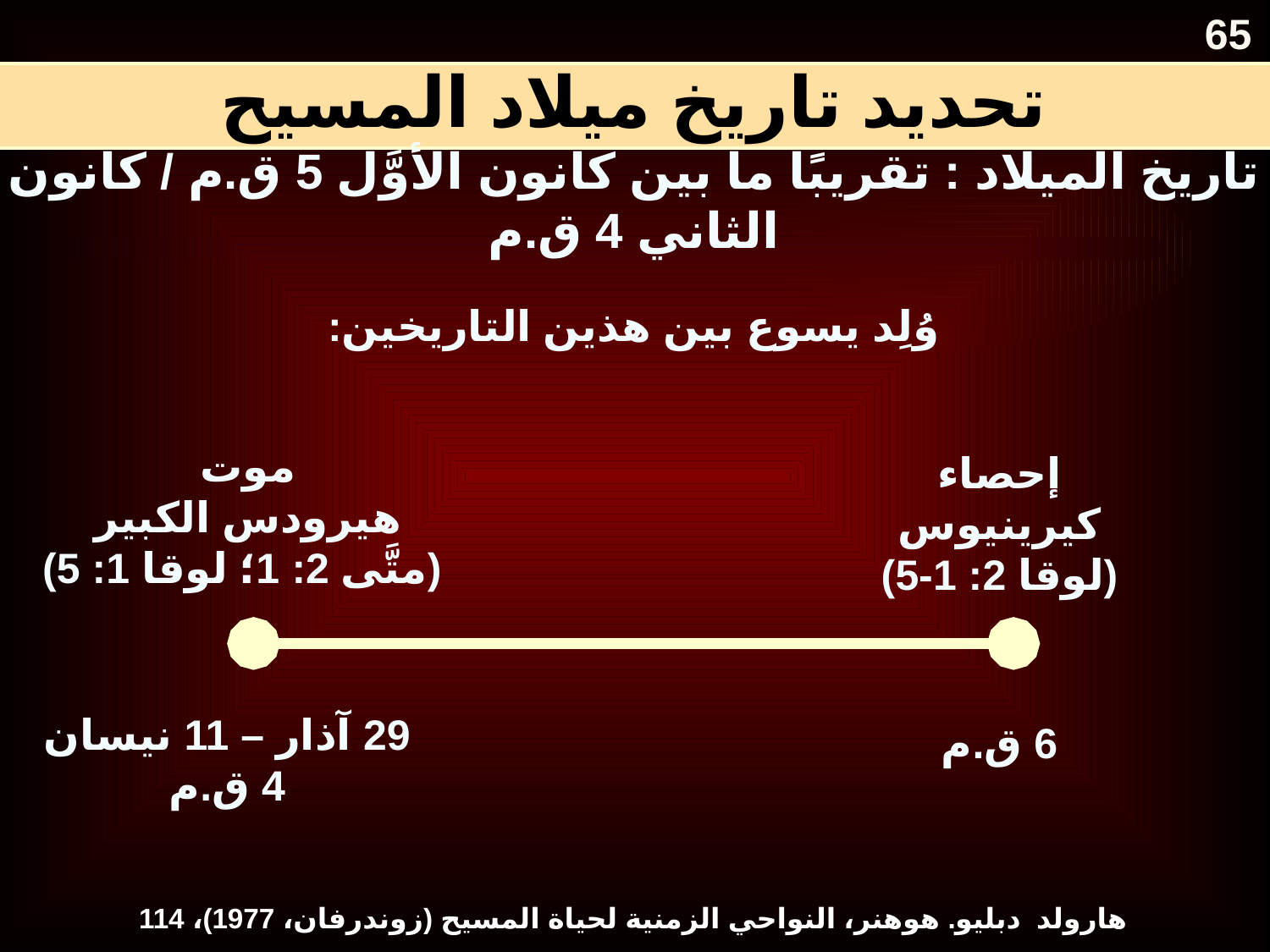

65
تحديد تاريخ ميلاد المسيح
تاريخ الميلاد : تقريبًا ما بين كانون الأوَّل 5 ق.م / كانون الثاني 4 ق.م
وُلِد يسوع بين هذين التاريخين:
موت
هيرودس الكبير
 (متَّى 2: 1؛ لوقا 1: 5)
إحصاء
كيرينيوس
(لوقا 2: 1-5)
29 آذار – 11 نيسان
4 ق.م
6 ق.م
هارولد  دبليو. هوهنر، النواحي الزمنية لحياة المسيح (زوندرفان، 1977)، 114